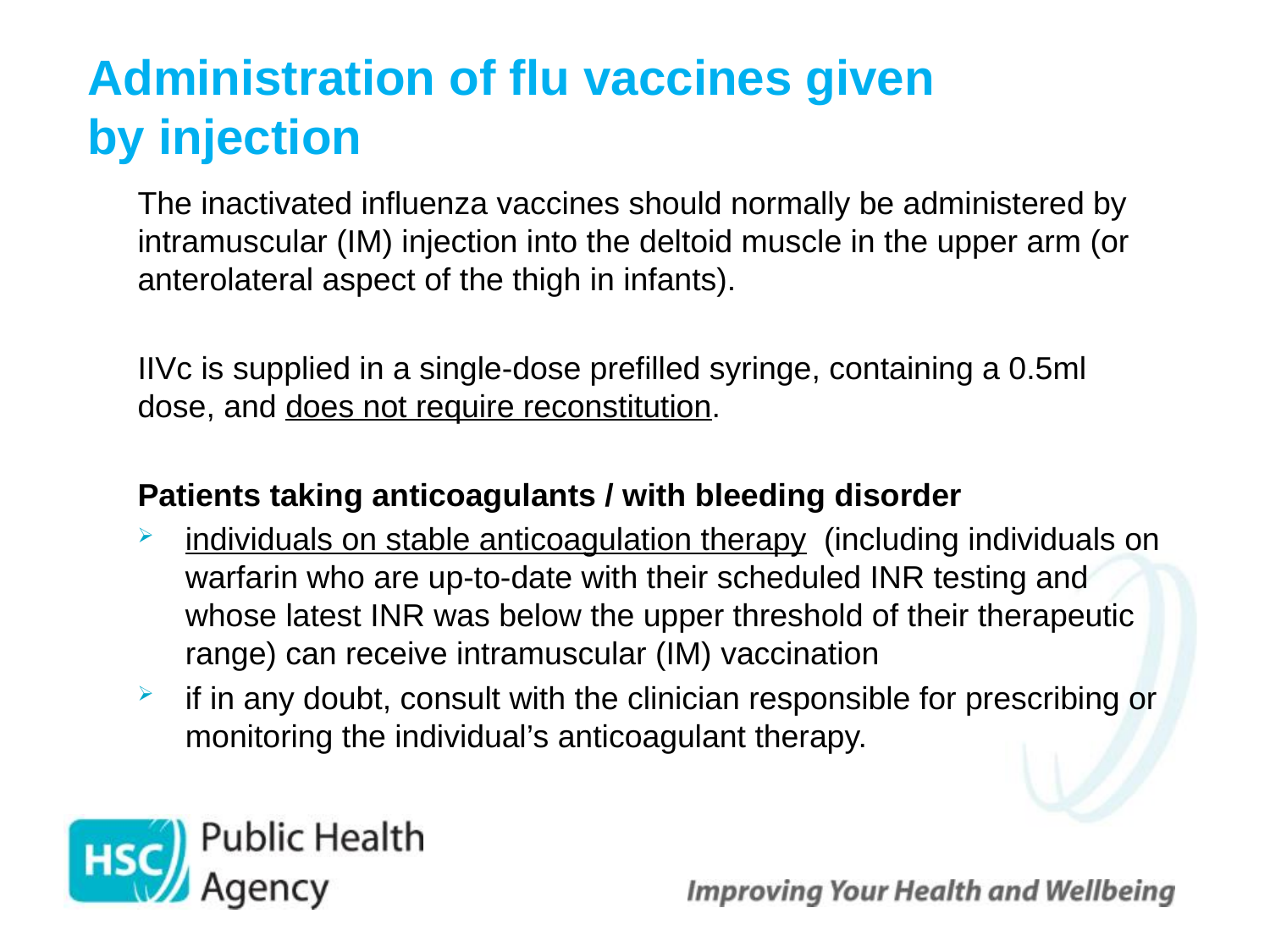

# Administration of flu vaccines given by injection
The inactivated influenza vaccines should normally be administered by intramuscular (IM) injection into the deltoid muscle in the upper arm (or anterolateral aspect of the thigh in infants).

IIVc is supplied in a single-dose prefilled syringe, containing a 0.5ml dose, and does not require reconstitution.

Patients taking anticoagulants / with bleeding disorder
individuals on stable anticoagulation therapy  (including individuals on warfarin who are up-to-date with their scheduled INR testing and whose latest INR was below the upper threshold of their therapeutic range) can receive intramuscular (IM) vaccination
if in any doubt, consult with the clinician responsible for prescribing or monitoring the individual’s anticoagulant therapy.
  37